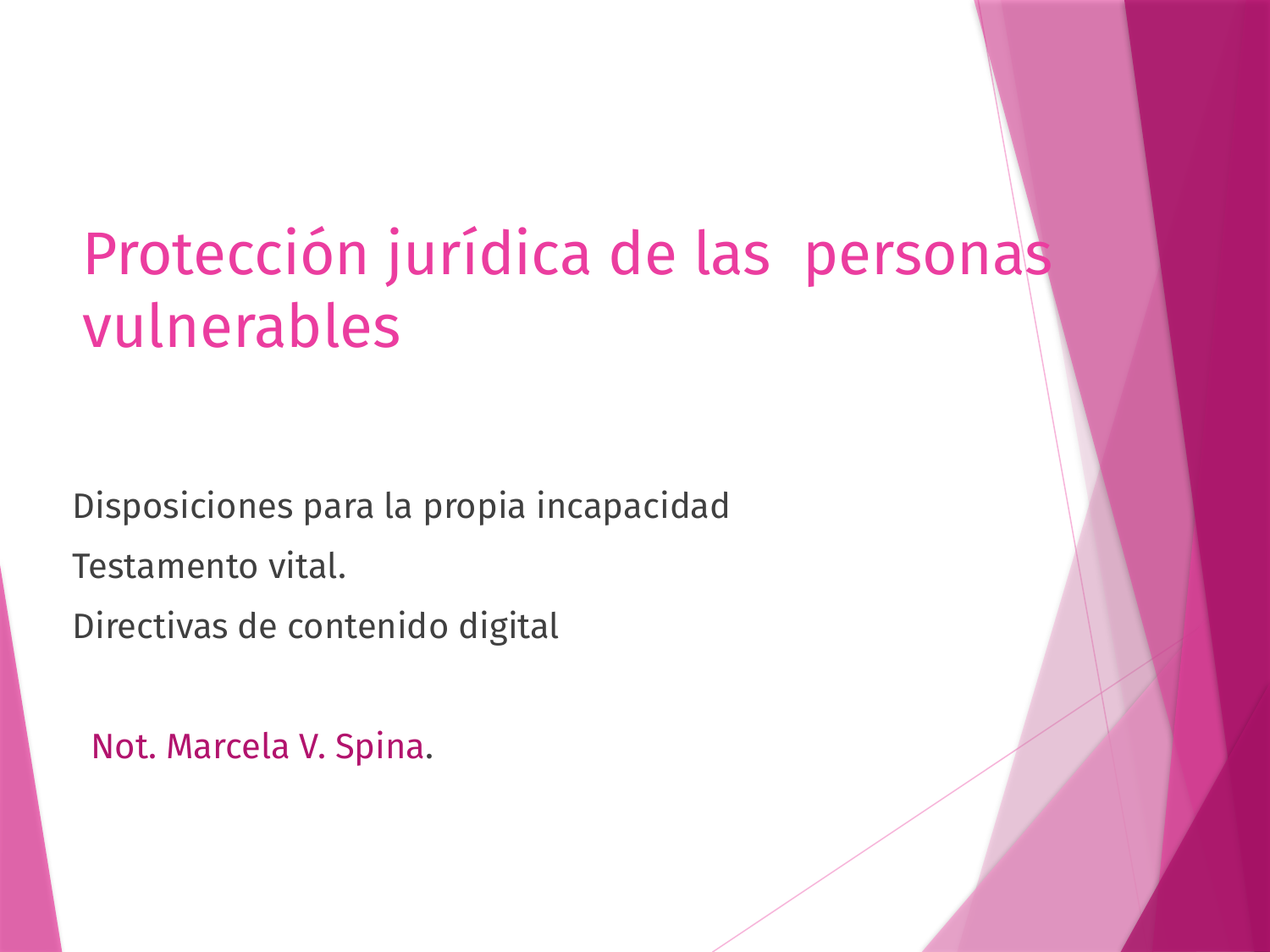

Disposiciones para la propia incapacidad
Testamento vital.
Directivas de contenido digital

  Not. Marcela V. Spina.
# Protección jurídica de las  personas vulnerables